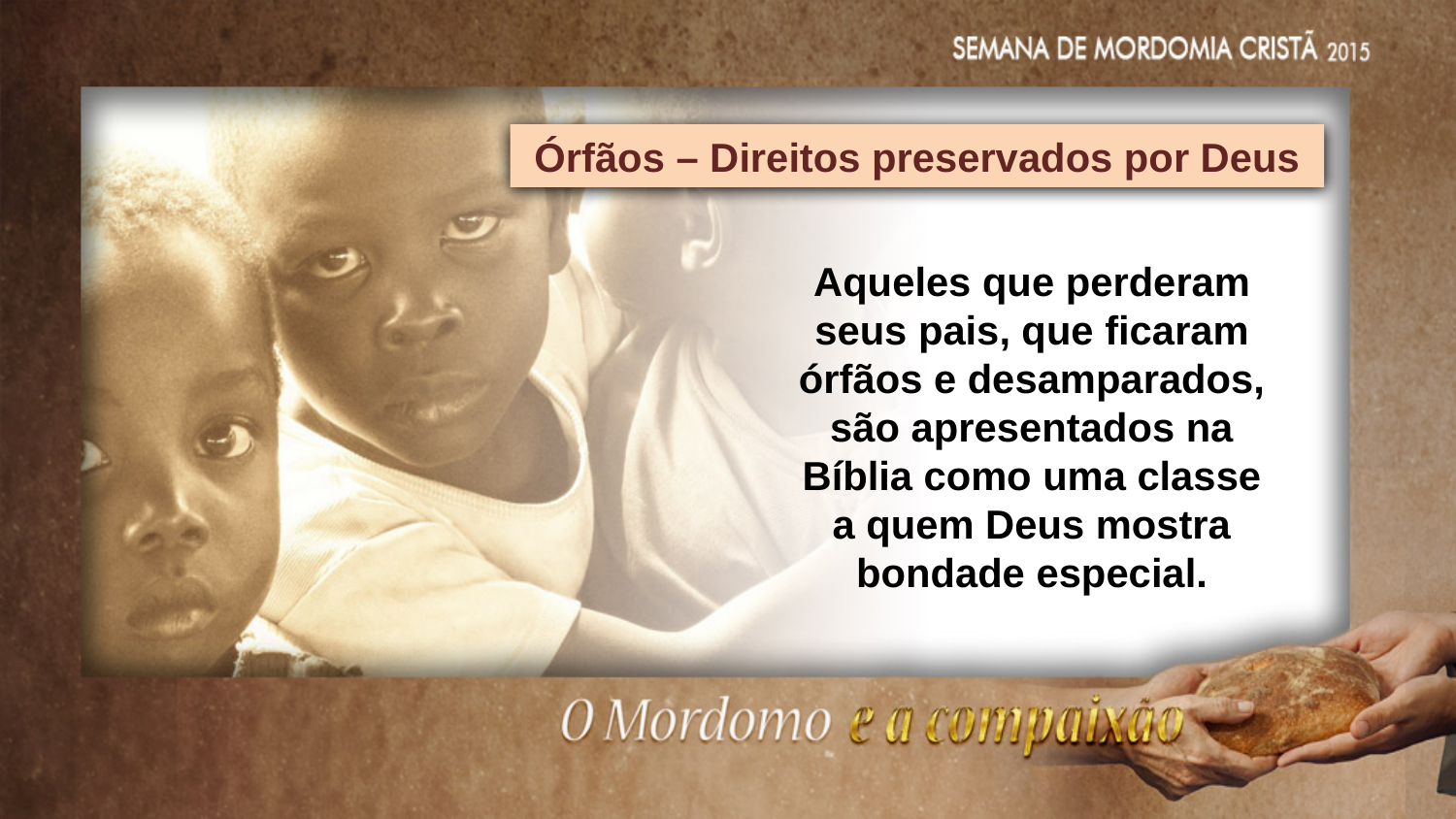

Órfãos – Direitos preservados por Deus
Aqueles que perderam seus pais, que ficaram órfãos e desamparados,
são apresentados na Bíblia como uma classe a quem Deus mostra
bondade especial.